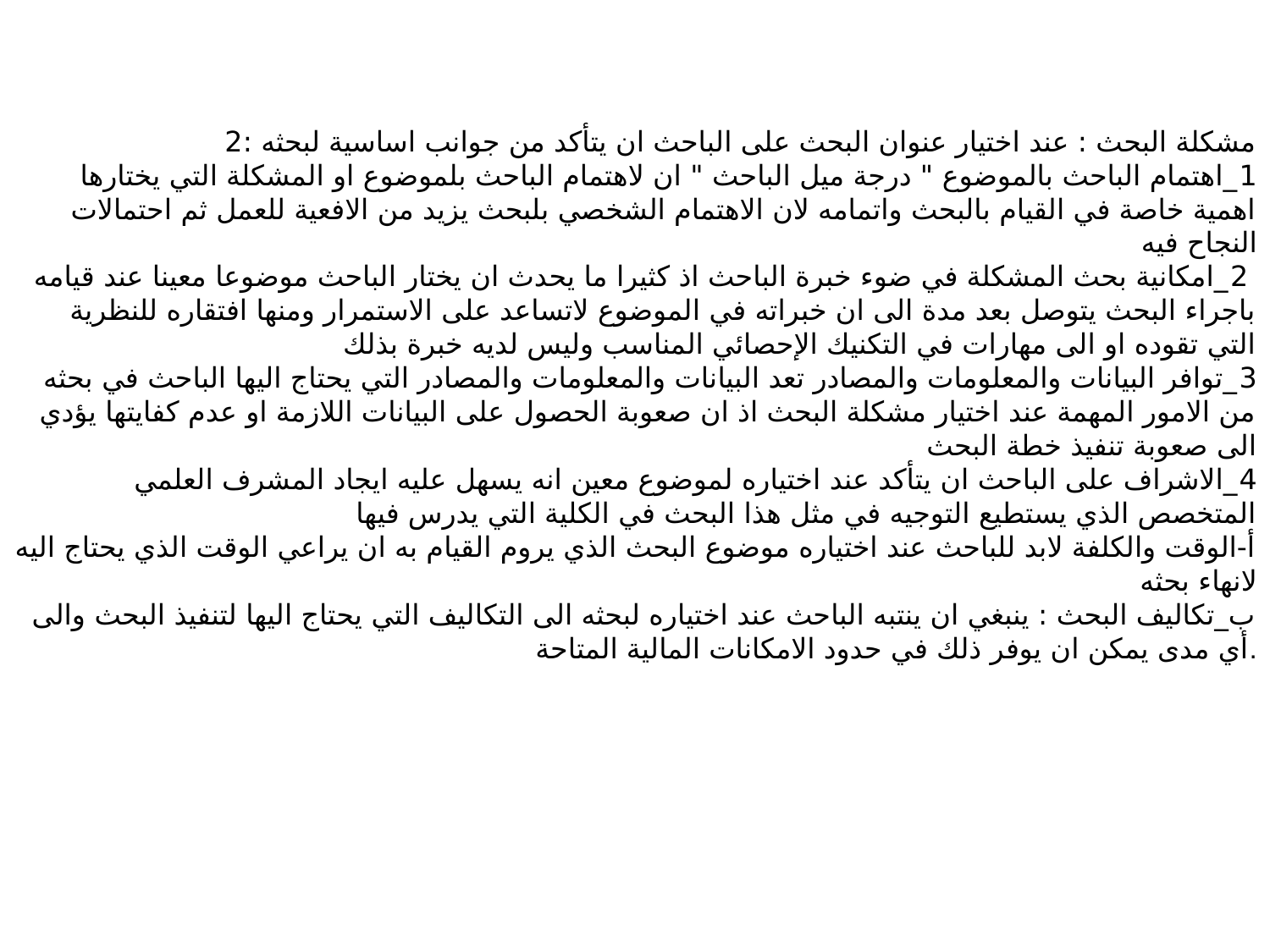

مشكلة البحث : عند اختيار عنوان البحث على الباحث ان يتأكد من جوانب اساسية لبحثه :2 
1_اهتمام الباحث بالموضوع " درجة ميل الباحث " ان لاهتمام الباحث بلموضوع او المشكلة التي يختارها اهمية خاصة في القيام بالبحث واتمامه لان الاهتمام الشخصي بلبحث يزيد من الافعية للعمل ثم احتمالات النجاح فيه
 2_امكانية بحث المشكلة في ضوء خبرة الباحث اذ كثيرا ما يحدث ان يختار الباحث موضوعا معينا عند قيامه باجراء البحث يتوصل بعد مدة الى ان خبراته في الموضوع لاتساعد على الاستمرار ومنها افتقاره للنظرية التي تقوده او الى مهارات في التكنيك الإحصائي المناسب وليس لديه خبرة بذلك 
3_توافر البيانات والمعلومات والمصادر تعد البيانات والمعلومات والمصادر التي يحتاج اليها الباحث في بحثه من الامور المهمة عند اختيار مشكلة البحث اذ ان صعوبة الحصول على البيانات اللازمة او عدم كفايتها يؤدي الى صعوبة تنفيذ خطة البحث
4_الاشراف على الباحث ان يتأكد عند اختياره لموضوع معين انه يسهل عليه ايجاد المشرف العلمي المتخصص الذي يستطيع التوجيه في مثل هذا البحث في الكلية التي يدرس فيها 
أ-الوقت والكلفة لابد للباحث عند اختياره موضوع البحث الذي يروم القيام به ان يراعي الوقت الذي يحتاج اليه لانهاء بحثه
ب_تكاليف البحث : ينبغي ان ينتبه الباحث عند اختياره لبحثه الى التكاليف التي يحتاج اليها لتنفيذ البحث والى أي مدى يمكن ان يوفر ذلك في حدود الامكانات المالية المتاحة.